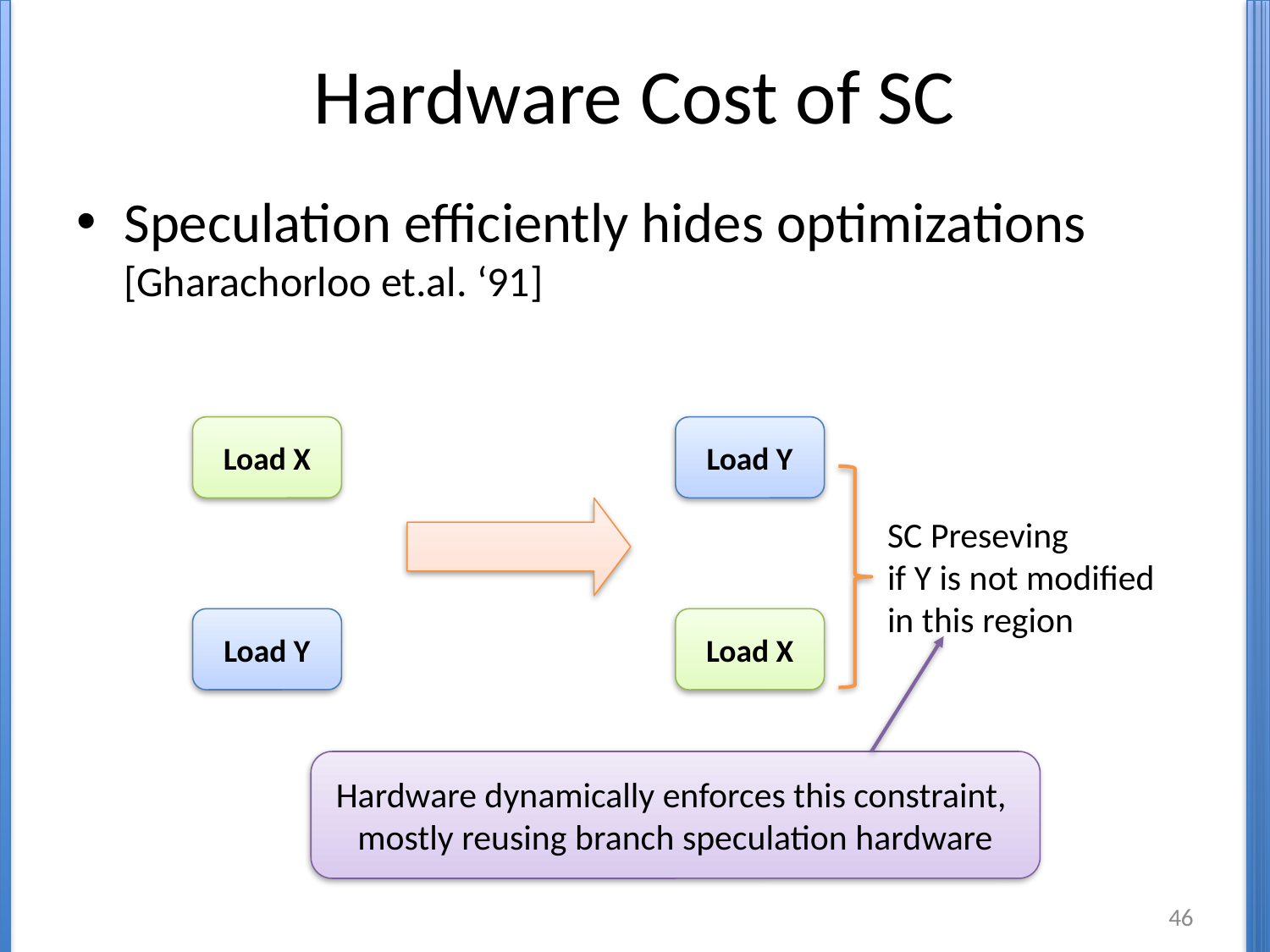

# Hardware Cost of SC
Speculation efficiently hides optimizations [Gharachorloo et.al. ‘91]

Load X
Load Y

SC Preseving
if Y is not modified
in this region

Load Y
Load X
Hardware dynamically enforces this constraint,
mostly reusing branch speculation hardware
46